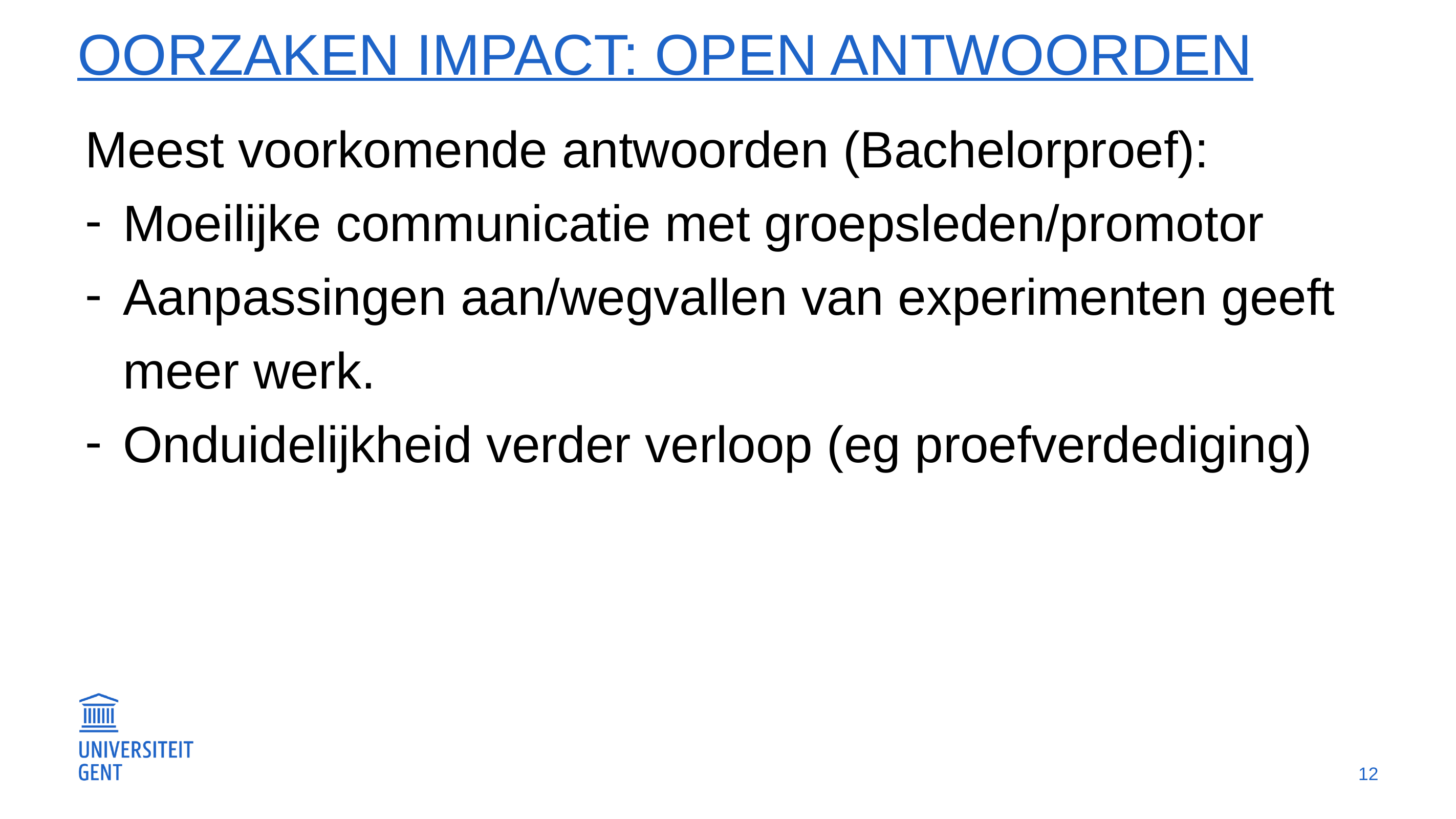

# Oorzaken impact: open antwoorden
Meest voorkomende antwoorden (Bachelorproef):
Moeilijke communicatie met groepsleden/promotor
Aanpassingen aan/wegvallen van experimenten geeft meer werk.
Onduidelijkheid verder verloop (eg proefverdediging)
12